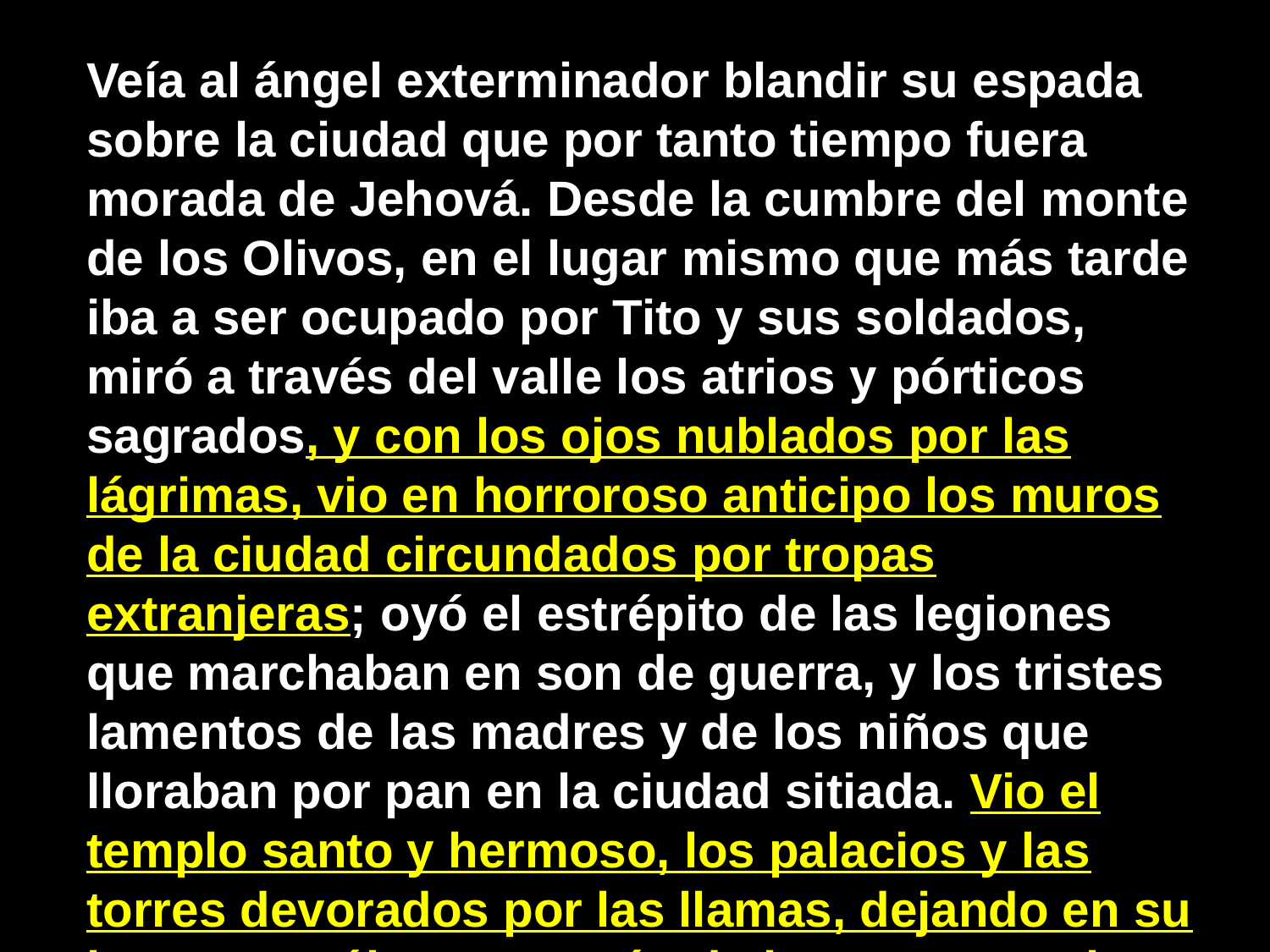

Veía al ángel exterminador blandir su espada sobre la ciudad que por tanto tiempo fuera morada de Jehová. Desde la cumbre del monte de los Olivos, en el lugar mismo que más tarde iba a ser ocupado por Tito y sus soldados, miró a través del valle los atrios y pórticos sagrados, y con los ojos nublados por las lágrimas, vio en horroroso anticipo los muros de la ciudad circundados por tropas extranjeras; oyó el estrépito de las legiones que marchaban en son de guerra, y los tristes lamentos de las madres y de los niños que lloraban por pan en la ciudad sitiada. Vio el templo santo y hermoso, los palacios y las torres devorados por las llamas, dejando en su lugar tan sólo un montón de humeantes ruinas.